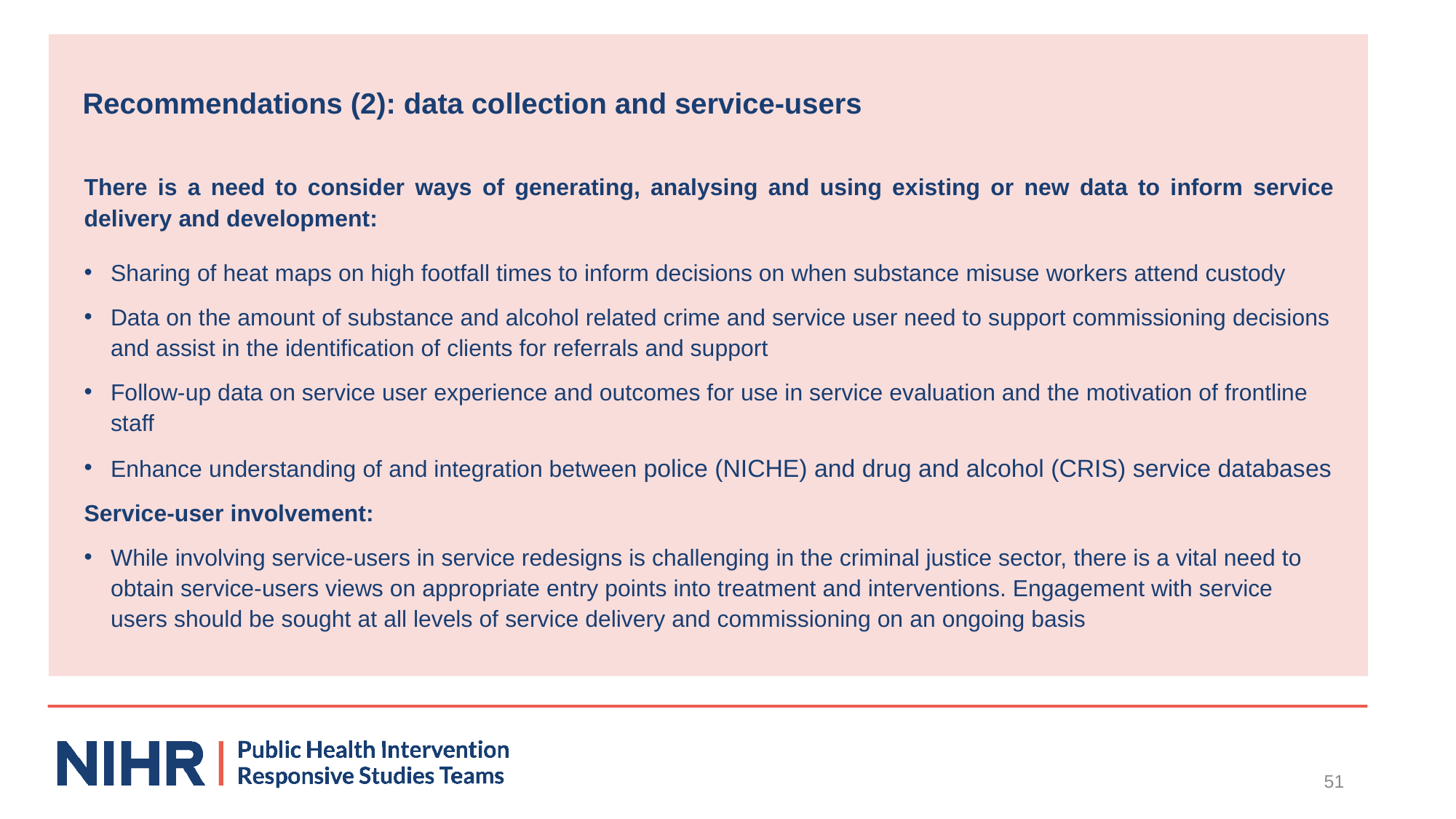

# Recommendations (2): data collection and service-users
There is a need to consider ways of generating, analysing and using existing or new data to inform service delivery and development:
Sharing of heat maps on high footfall times to inform decisions on when substance misuse workers attend custody
Data on the amount of substance and alcohol related crime and service user need to support commissioning decisions and assist in the identification of clients for referrals and support
Follow-up data on service user experience and outcomes for use in service evaluation and the motivation of frontline staff
Enhance understanding of and integration between police (NICHE) and drug and alcohol (CRIS) service databases
Service-user involvement:
While involving service-users in service redesigns is challenging in the criminal justice sector, there is a vital need to obtain service-users views on appropriate entry points into treatment and interventions. Engagement with service users should be sought at all levels of service delivery and commissioning on an ongoing basis

51